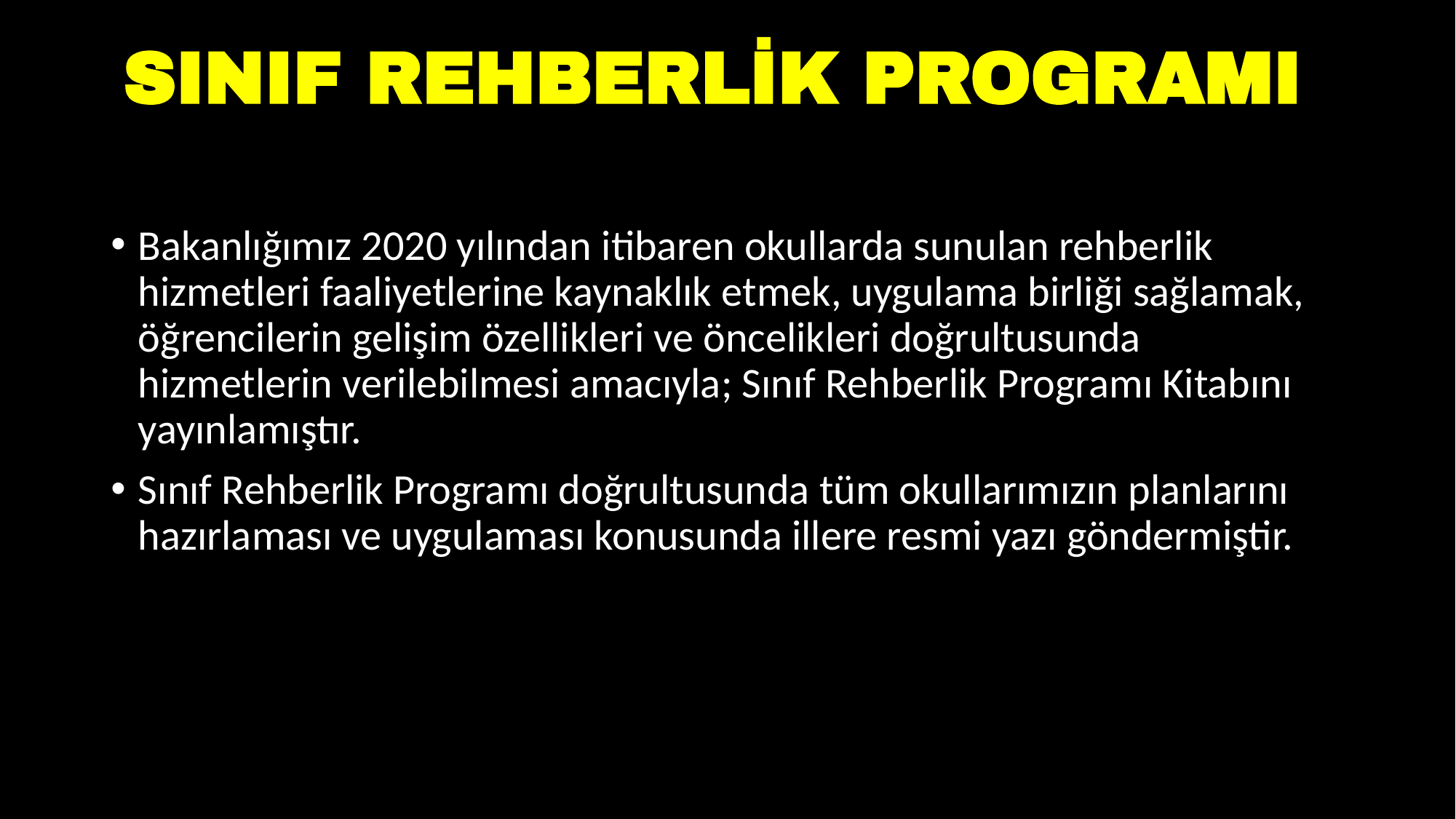

# SINIF REHBERLİK PROGRAMI
Bakanlığımız 2020 yılından itibaren okullarda sunulan rehberlik hizmetleri faaliyetlerine kaynaklık etmek, uygulama birliği sağlamak, öğrencilerin gelişim özellikleri ve öncelikleri doğrultusunda hizmetlerin verilebilmesi amacıyla; Sınıf Rehberlik Programı Kitabını yayınlamıştır.
Sınıf Rehberlik Programı doğrultusunda tüm okullarımızın planlarını hazırlaması ve uygulaması konusunda illere resmi yazı göndermiştir.